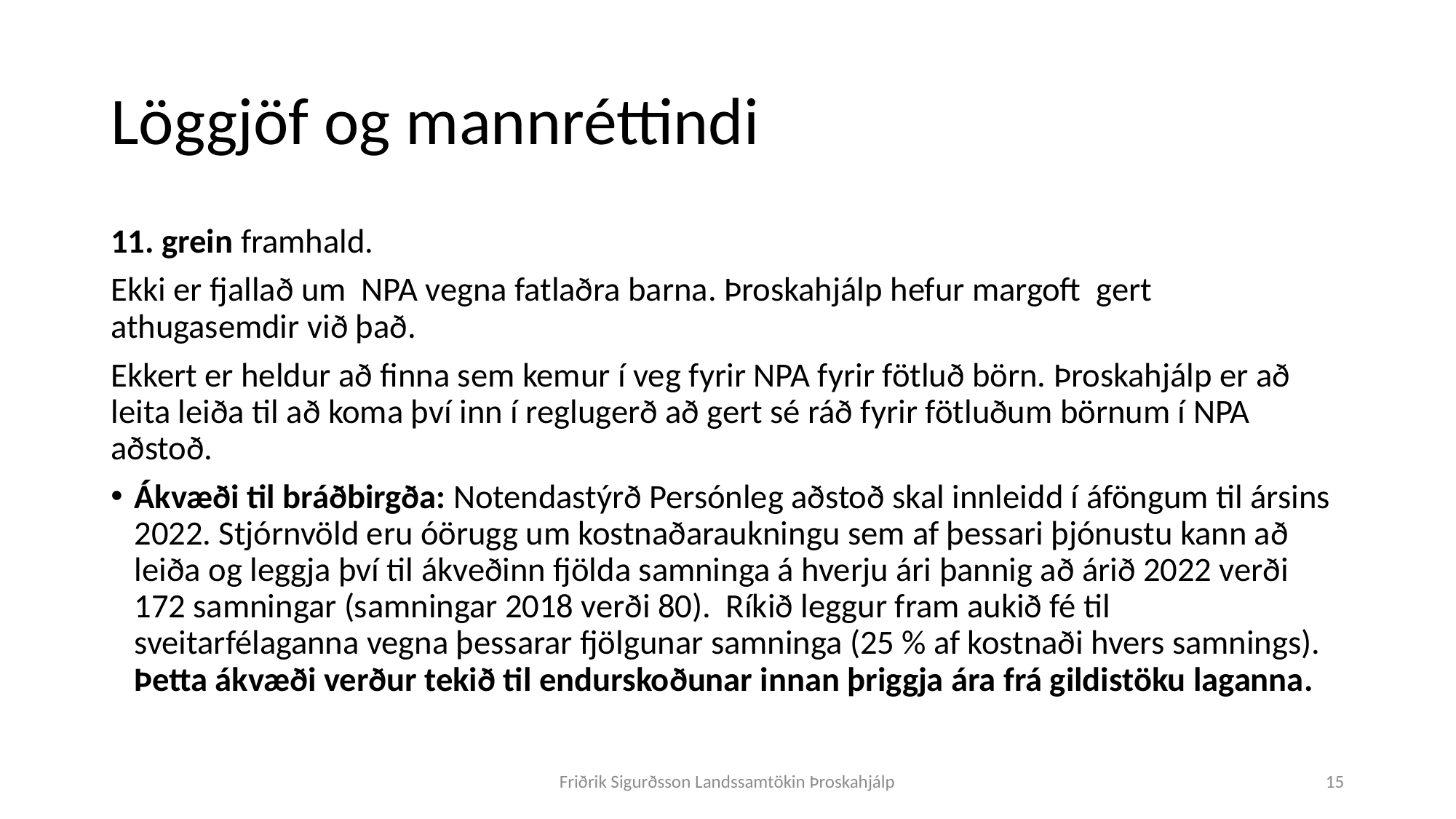

# Löggjöf og mannréttindi
11. grein framhald.
Ekki er fjallað um  NPA vegna fatlaðra barna. Þroskahjálp hefur margoft  gert athugasemdir við það.
Ekkert er heldur að finna sem kemur í veg fyrir NPA fyrir fötluð börn. Þroskahjálp er að leita leiða til að koma því inn í reglugerð að gert sé ráð fyrir fötluðum börnum í NPA aðstoð.
Ákvæði til bráðbirgða: Notendastýrð Persónleg aðstoð skal innleidd í áföngum til ársins 2022. Stjórnvöld eru óörugg um kostnaðaraukningu sem af þessari þjónustu kann að leiða og leggja því til ákveðinn fjölda samninga á hverju ári þannig að árið 2022 verði 172 samningar (samningar 2018 verði 80).  Ríkið leggur fram aukið fé til sveitarfélaganna vegna þessarar fjölgunar samninga (25 % af kostnaði hvers samnings). Þetta ákvæði verður tekið til endurskoðunar innan þriggja ára frá gildistöku laganna.
Friðrik Sigurðsson Landssamtökin Þroskahjálp
15